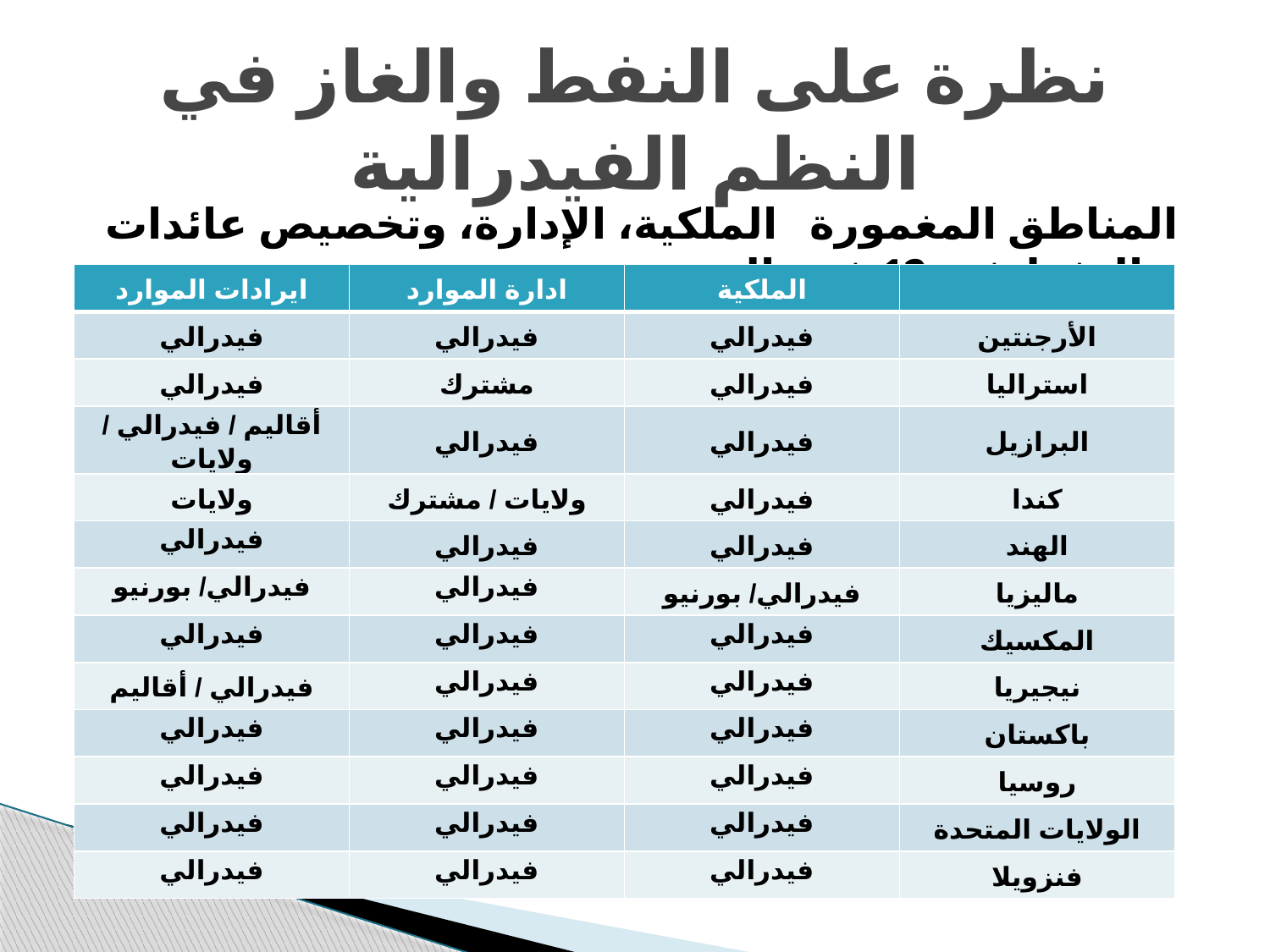

# نظرة على النفط والغاز في النظم الفيدرالية
المناطق المغمورة   الملكية، الإدارة، وتخصيص عائدات النفط في 12 فيدرالية

| ايرادات الموارد | ادارة الموارد | الملكية |  |
| --- | --- | --- | --- |
| فيدرالي | فيدرالي | فيدرالي | الأرجنتين |
| فيدرالي | مشترك | فيدرالي | استراليا |
| أقاليم / فيدرالي / ولايات | فيدرالي | فيدرالي | البرازيل |
| ولايات | ولايات / مشترك | فيدرالي | كندا |
| فيدرالي | فيدرالي | فيدرالي | الهند |
| فيدرالي/ بورنيو | فيدرالي | فيدرالي/ بورنيو | ماليزيا |
| فيدرالي | فيدرالي | فيدرالي | المكسيك |
| فيدرالي / أقاليم | فيدرالي | فيدرالي | نيجيريا |
| فيدرالي | فيدرالي | فيدرالي | باكستان |
| فيدرالي | فيدرالي | فيدرالي | روسيا |
| فيدرالي | فيدرالي | فيدرالي | الولايات المتحدة |
| فيدرالي | فيدرالي | فيدرالي | فنزويلا |